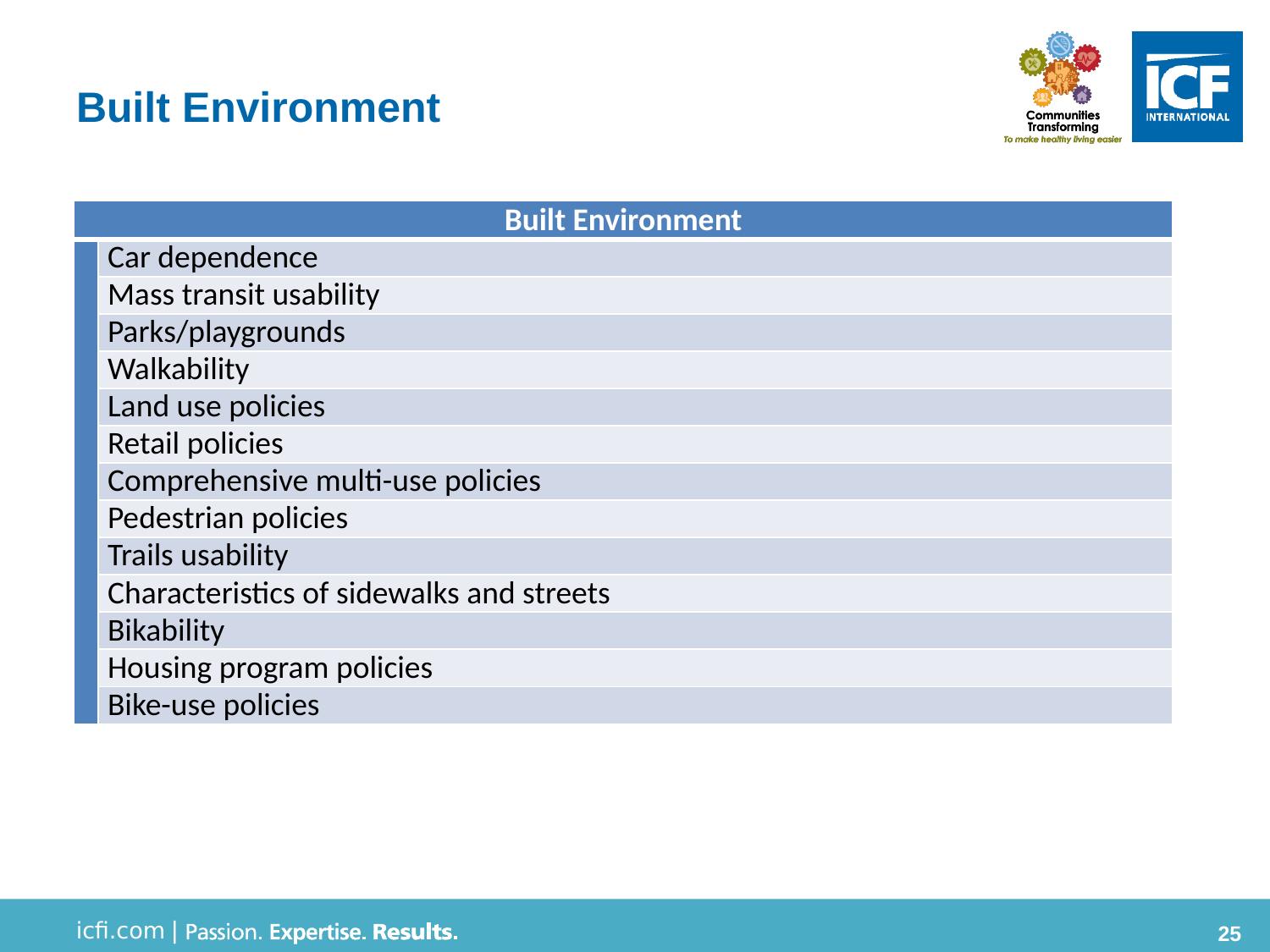

# Built Environment
| Built Environment |  |
| --- | --- |
|  | Car dependence |
|  | Mass transit usability |
|  | Parks/playgrounds |
|  | Walkability |
|  | Land use policies |
|  | Retail policies |
|  | Comprehensive multi-use policies |
|  | Pedestrian policies |
|  | Trails usability |
|  | Characteristics of sidewalks and streets |
|  | Bikability |
|  | Housing program policies |
|  | Bike-use policies |